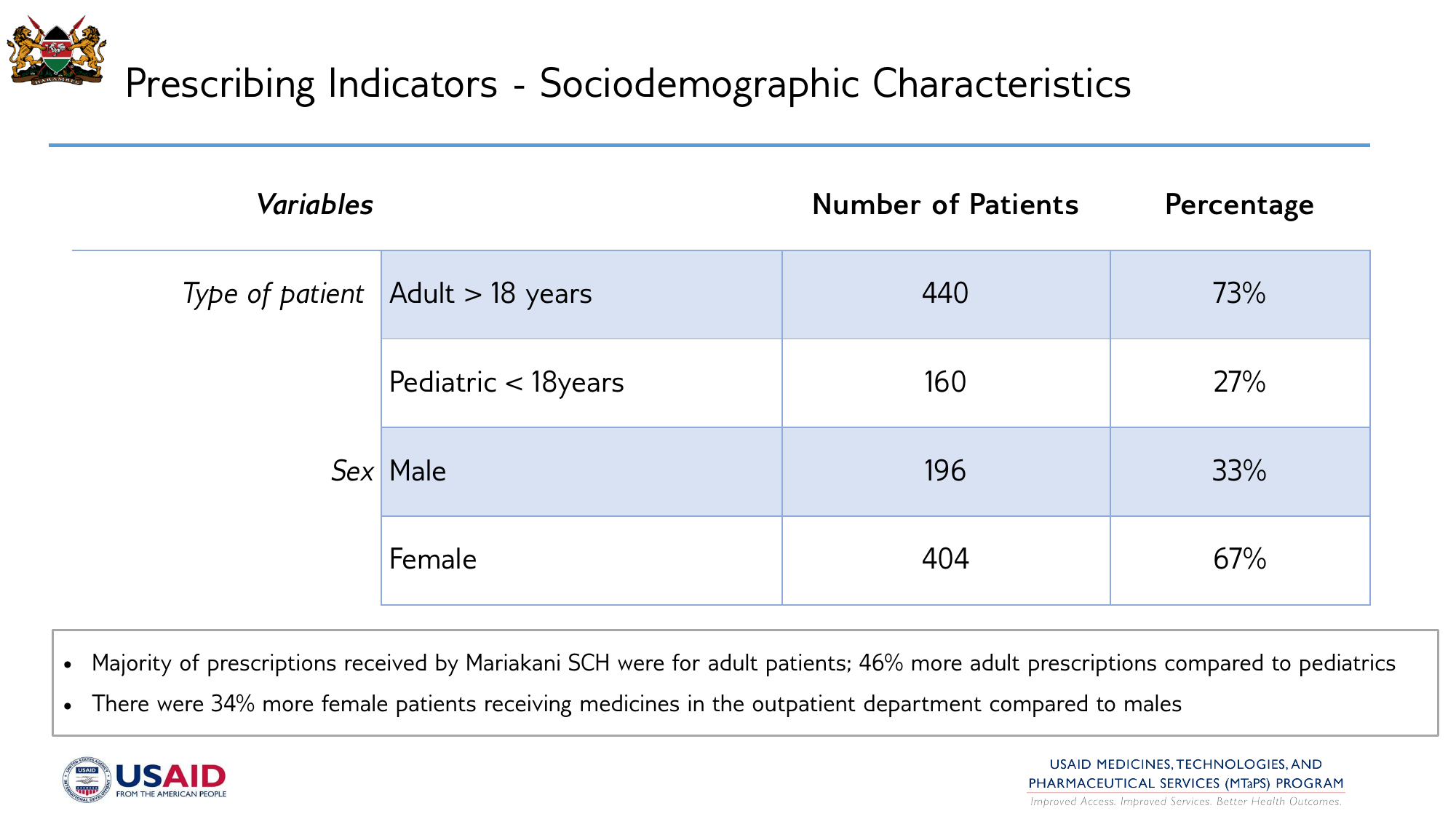

# Prescribing Indicators - Sociodemographic Characteristics
| Variables |  | Number of Patients | Percentage |
| --- | --- | --- | --- |
| Type of patient | Adult > 18 years | 440 | 73% |
|  | Pediatric < 18years | 160 | 27% |
| Sex | Male | 196 | 33% |
|  | Female | 404 | 67% |
Majority of prescriptions received by Mariakani SCH were for adult patients; 46% more adult prescriptions compared to pediatrics
There were 34% more female patients receiving medicines in the outpatient department compared to males